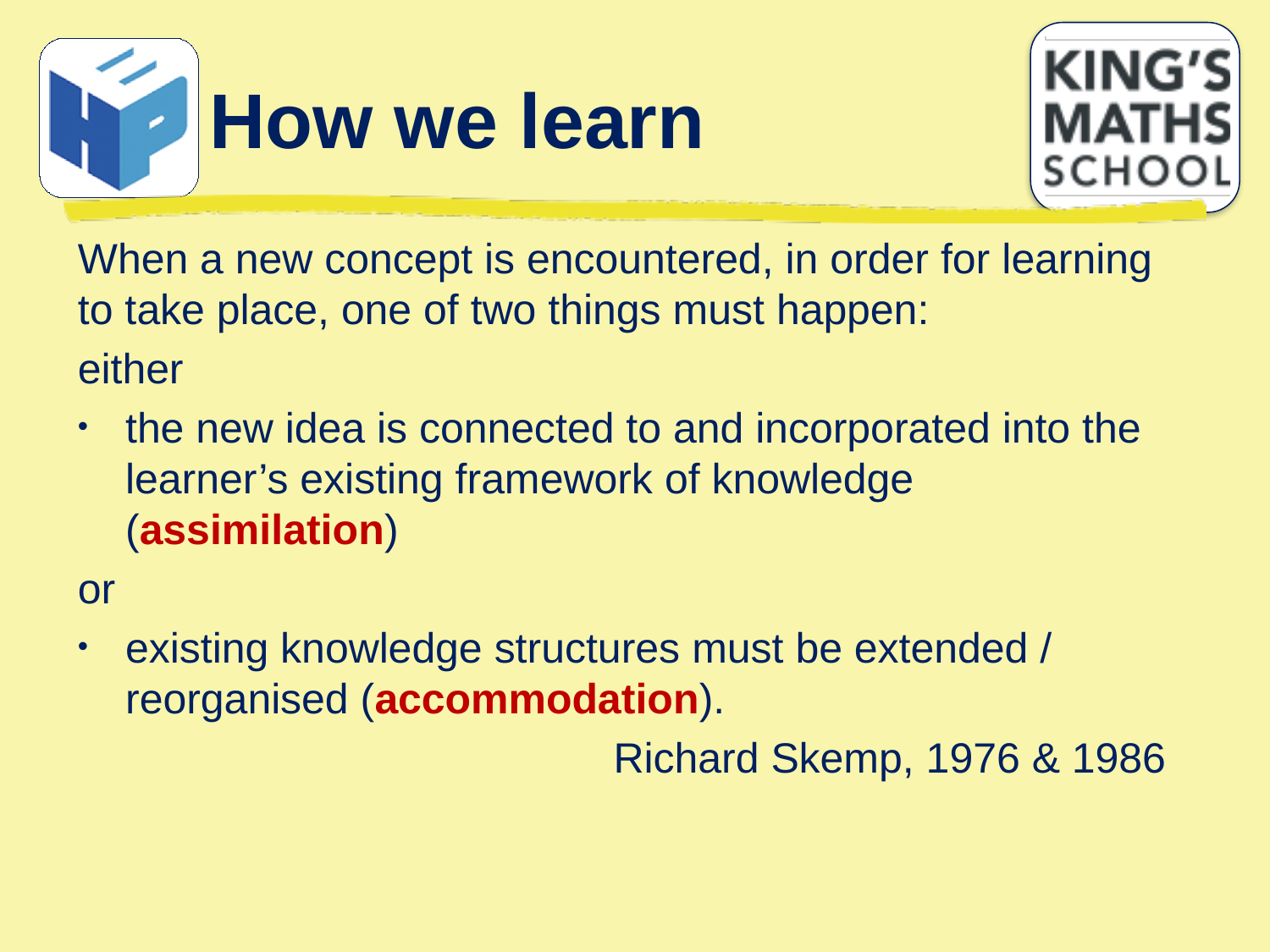

# How we learn
When a new concept is encountered, in order for learning to take place, one of two things must happen:
either
the new idea is connected to and incorporated into the learner’s existing framework of knowledge (assimilation)
or
existing knowledge structures must be extended / reorganised (accommodation).
Richard Skemp, 1976 & 1986